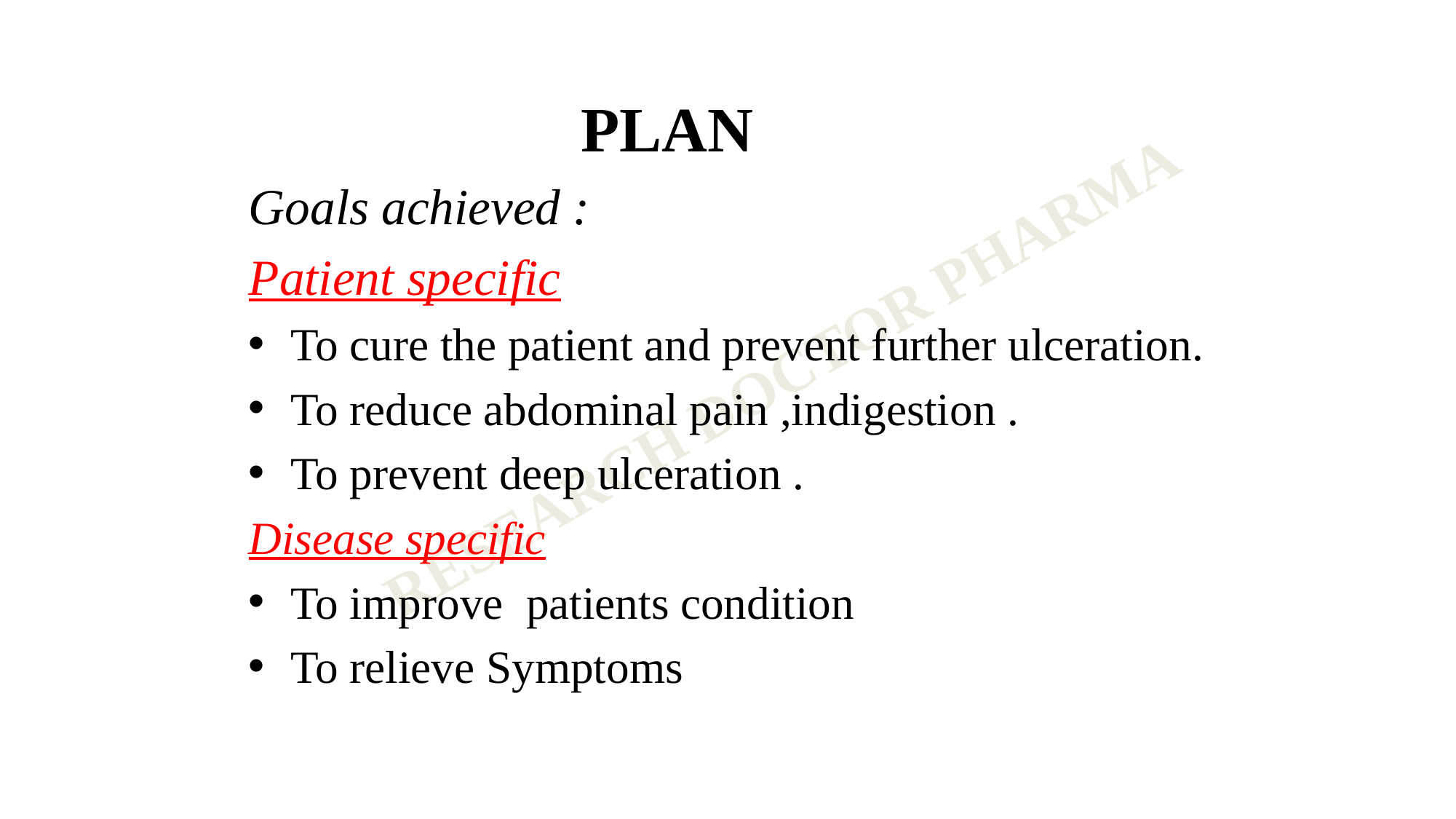

PLAN
Goals achieved :
Patient specific
To cure the patient and prevent further ulceration.
To reduce abdominal pain ,indigestion .
To prevent deep ulceration .
Disease specific
To improve  patients condition
To relieve Symptoms